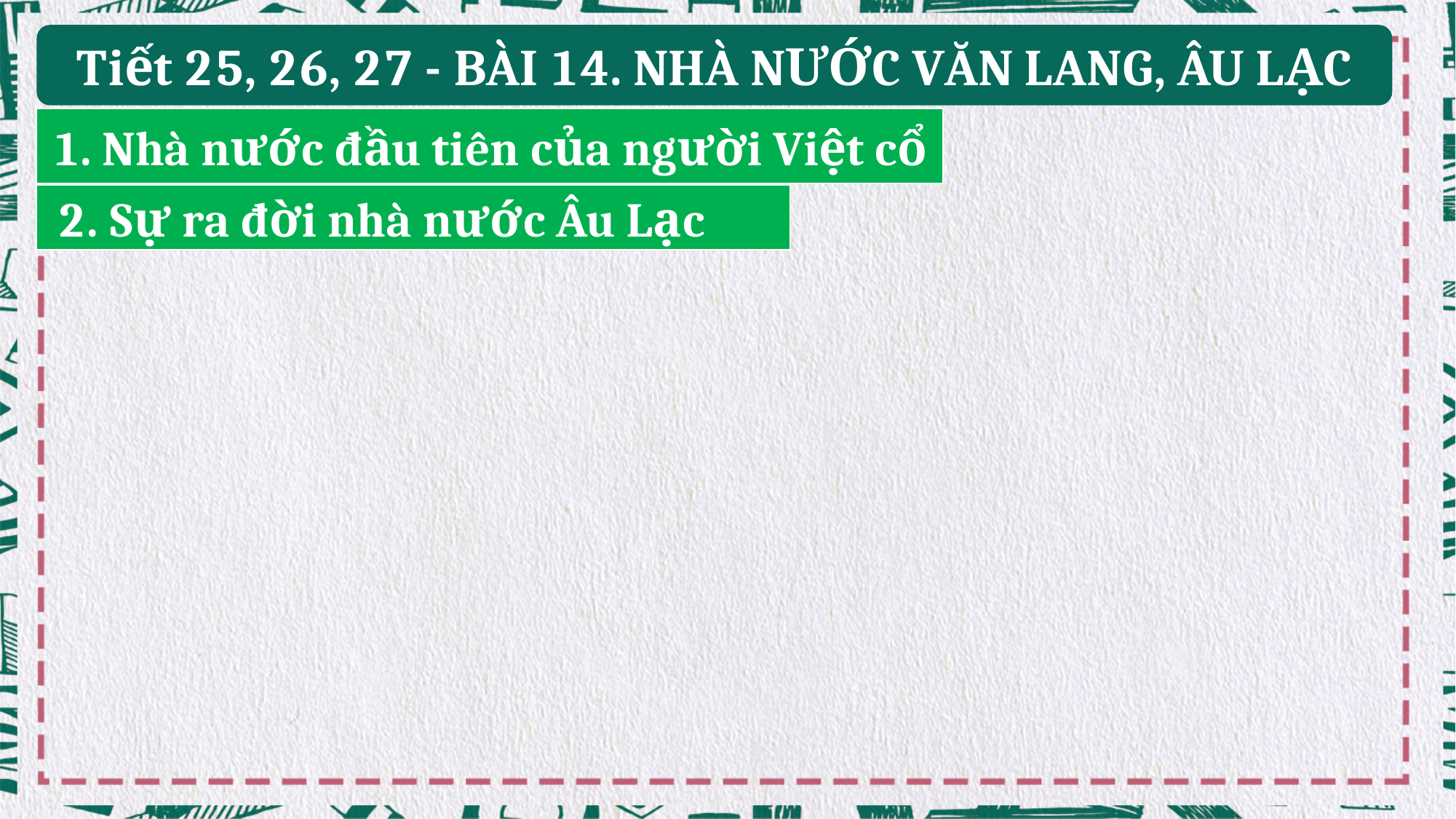

Tiết 25, 26, 27 - BÀI 14. NHÀ NƯỚC VĂN LANG, ÂU LẠC
1. Nhà nước đầu tiên của người Việt cổ
 2. Sự ra đời nhà nước Âu Lạc